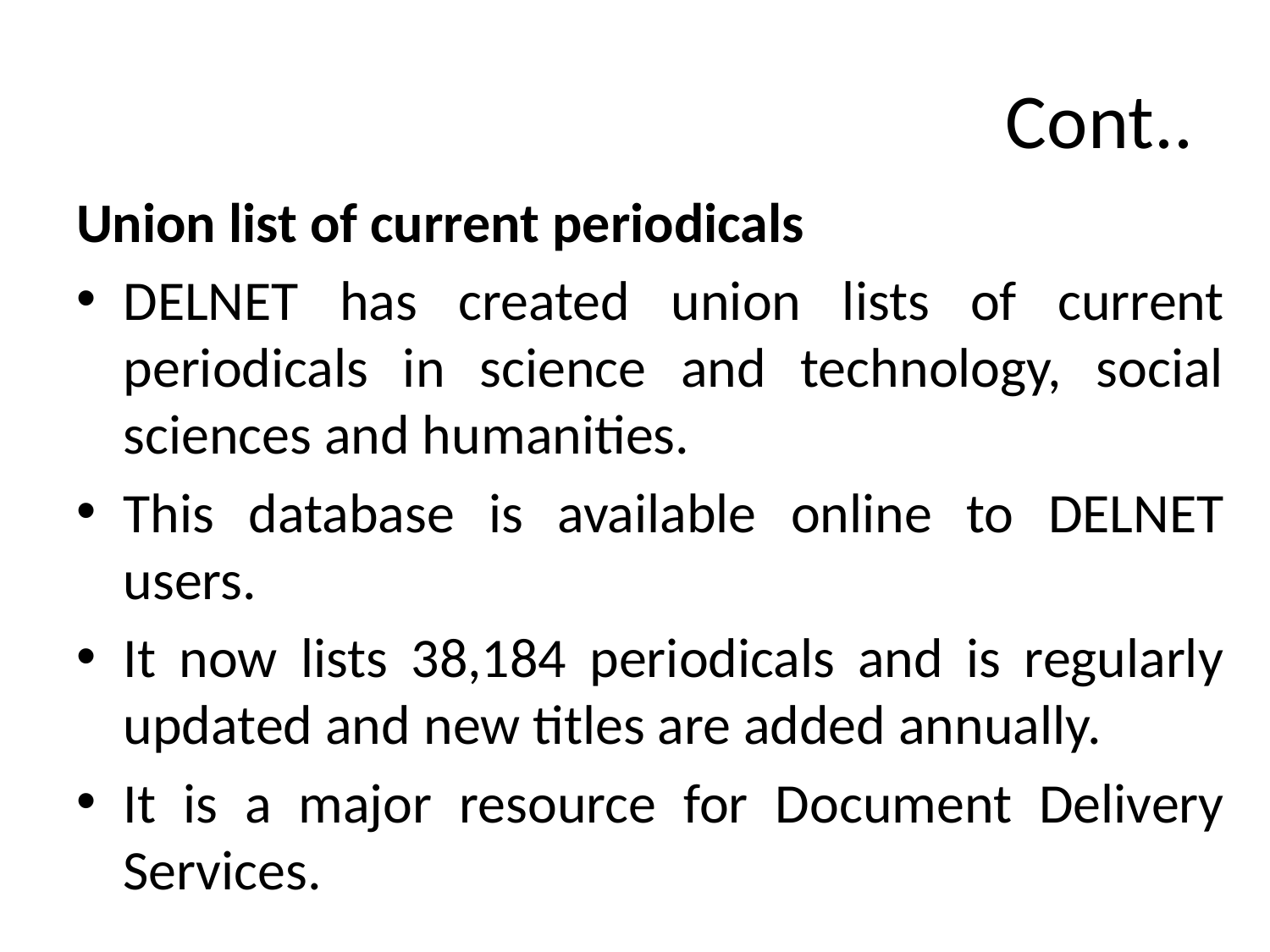

# Cont..
Union list of current periodicals
DELNET has created union lists of current periodicals in science and technology, social sciences and humanities.
This database is available online to DELNET users.
It now lists 38,184 periodicals and is regularly updated and new titles are added annually.
It is a major resource for Document Delivery Services.